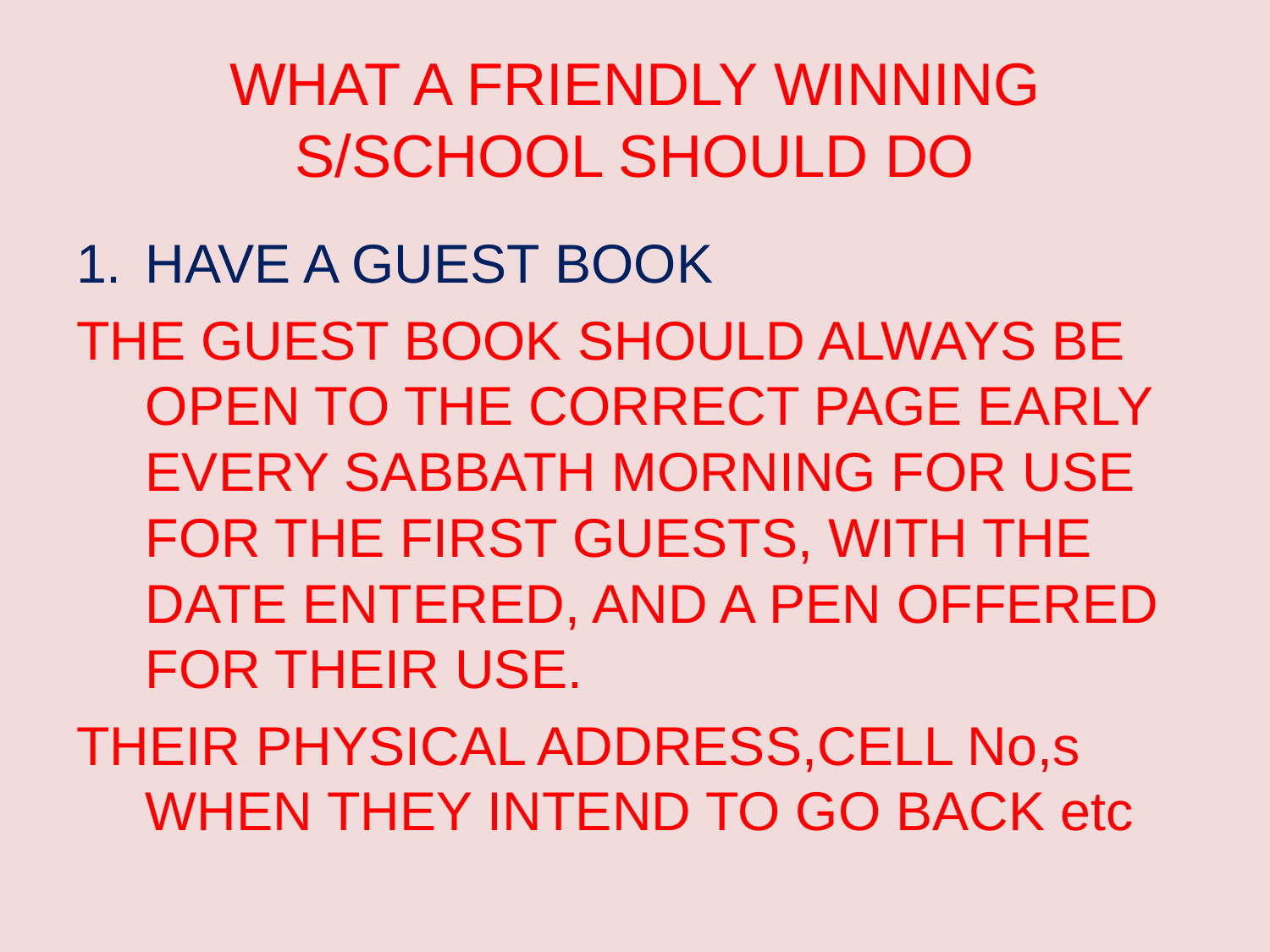

# WHAT A FRIENDLY WINNING S/SCHOOL SHOULD DO
HAVE A GUEST BOOK
THE GUEST BOOK SHOULD ALWAYS BE OPEN TO THE CORRECT PAGE EARLY EVERY SABBATH MORNING FOR USE FOR THE FIRST GUESTS, WITH THE DATE ENTERED, AND A PEN OFFERED FOR THEIR USE.
THEIR PHYSICAL ADDRESS,CELL No,s WHEN THEY INTEND TO GO BACK etc